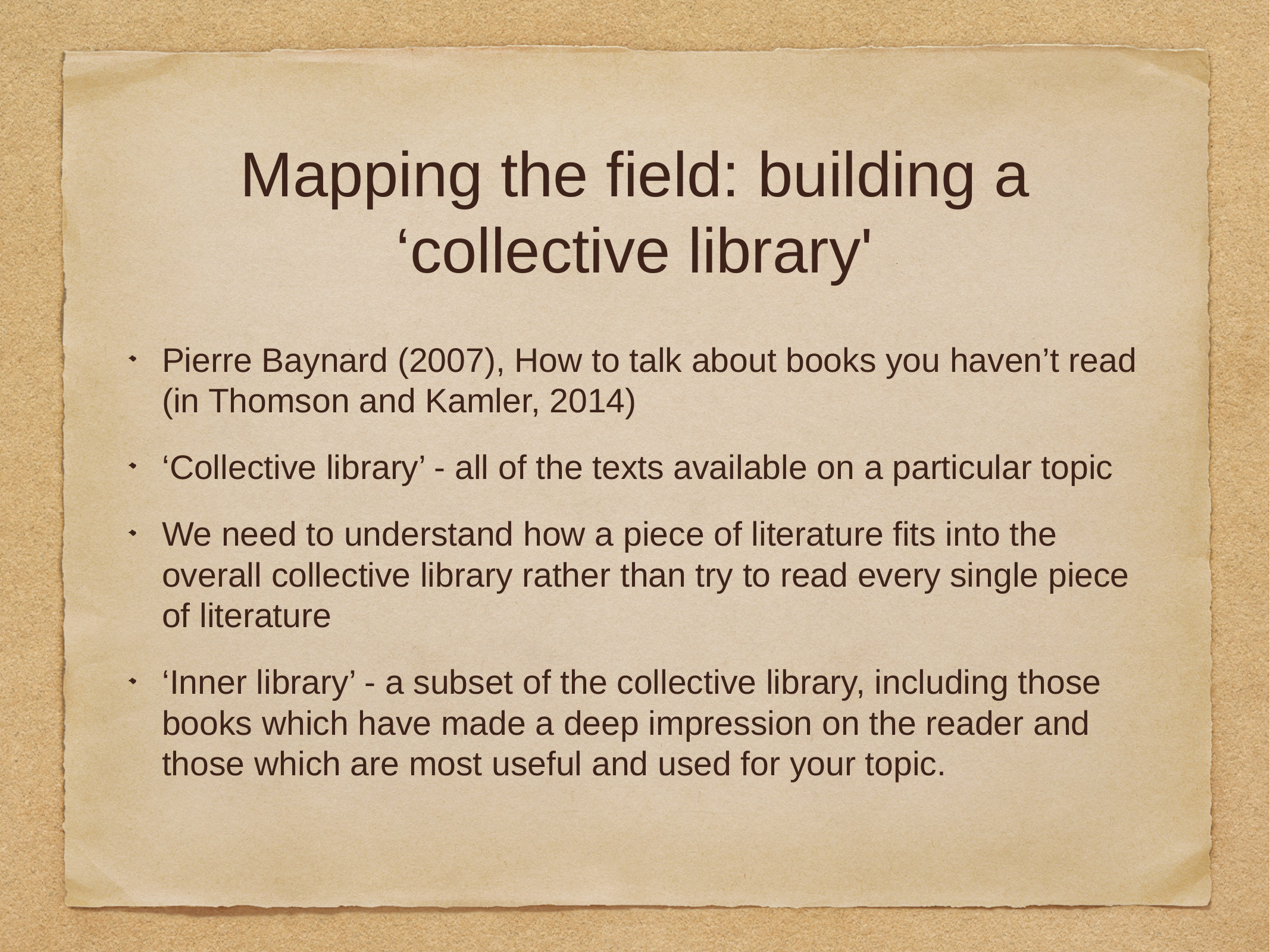

# Mapping the field: building a ‘collective library'
Pierre Baynard (2007), How to talk about books you haven’t read (in Thomson and Kamler, 2014)
‘Collective library’ - all of the texts available on a particular topic
We need to understand how a piece of literature fits into the overall collective library rather than try to read every single piece of literature
‘Inner library’ - a subset of the collective library, including those books which have made a deep impression on the reader and those which are most useful and used for your topic.